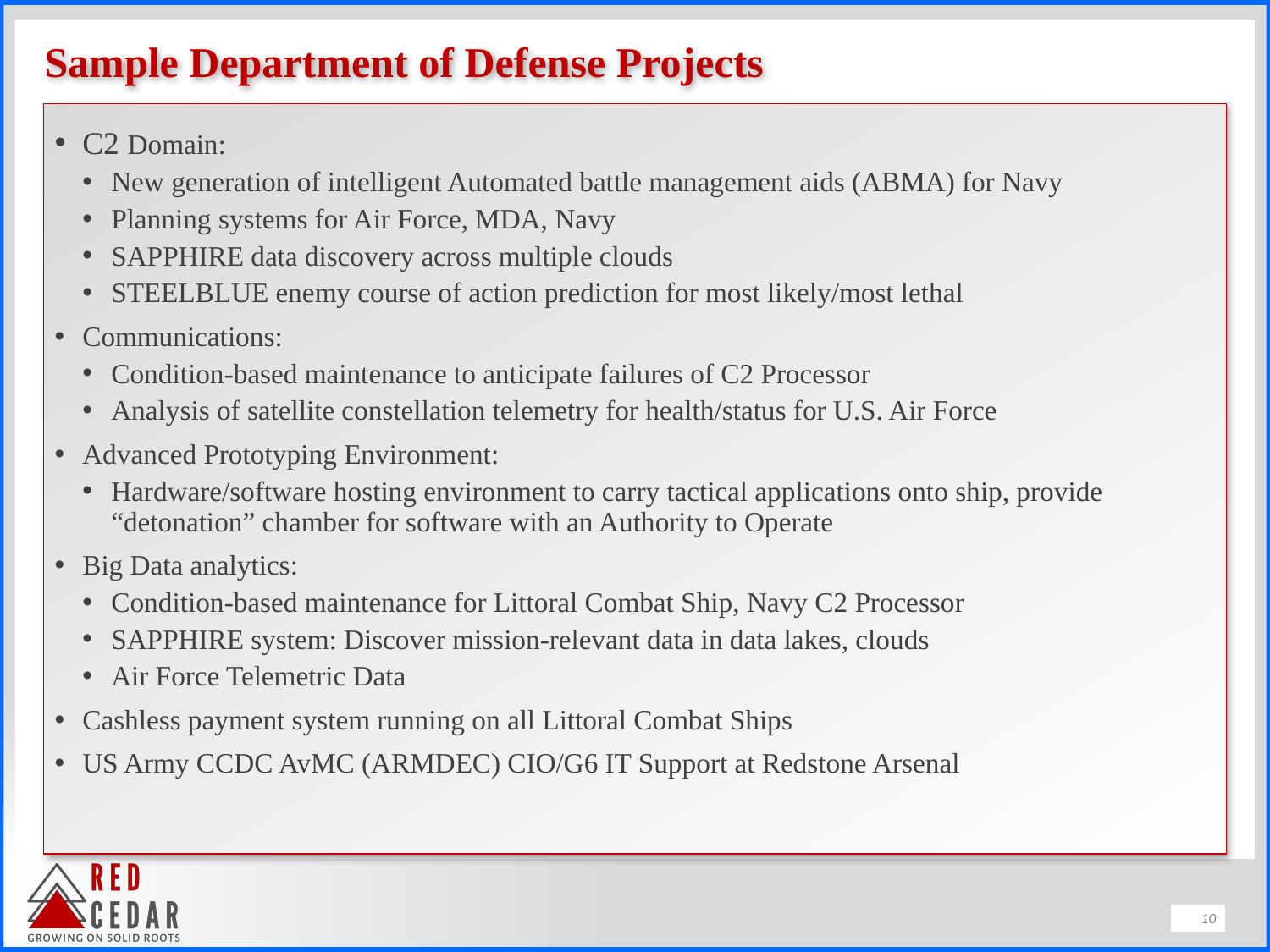

# Sample Department of Defense Projects

C2 Domain:
New generation of intelligent Automated battle management aids (ABMA) for Navy
Planning systems for Air Force, MDA, Navy
SAPPHIRE data discovery across multiple clouds
STEELBLUE enemy course of action prediction for most likely/most lethal
Communications:
Condition-based maintenance to anticipate failures of C2 Processor
Analysis of satellite constellation telemetry for health/status for U.S. Air Force
Advanced Prototyping Environment:
Hardware/software hosting environment to carry tactical applications onto ship, provide “detonation” chamber for software with an Authority to Operate
Big Data analytics:
Condition-based maintenance for Littoral Combat Ship, Navy C2 Processor
SAPPHIRE system: Discover mission-relevant data in data lakes, clouds
Air Force Telemetric Data
Cashless payment system running on all Littoral Combat Ships
US Army CCDC AvMC (ARMDEC) CIO/G6 IT Support at Redstone Arsenal
10